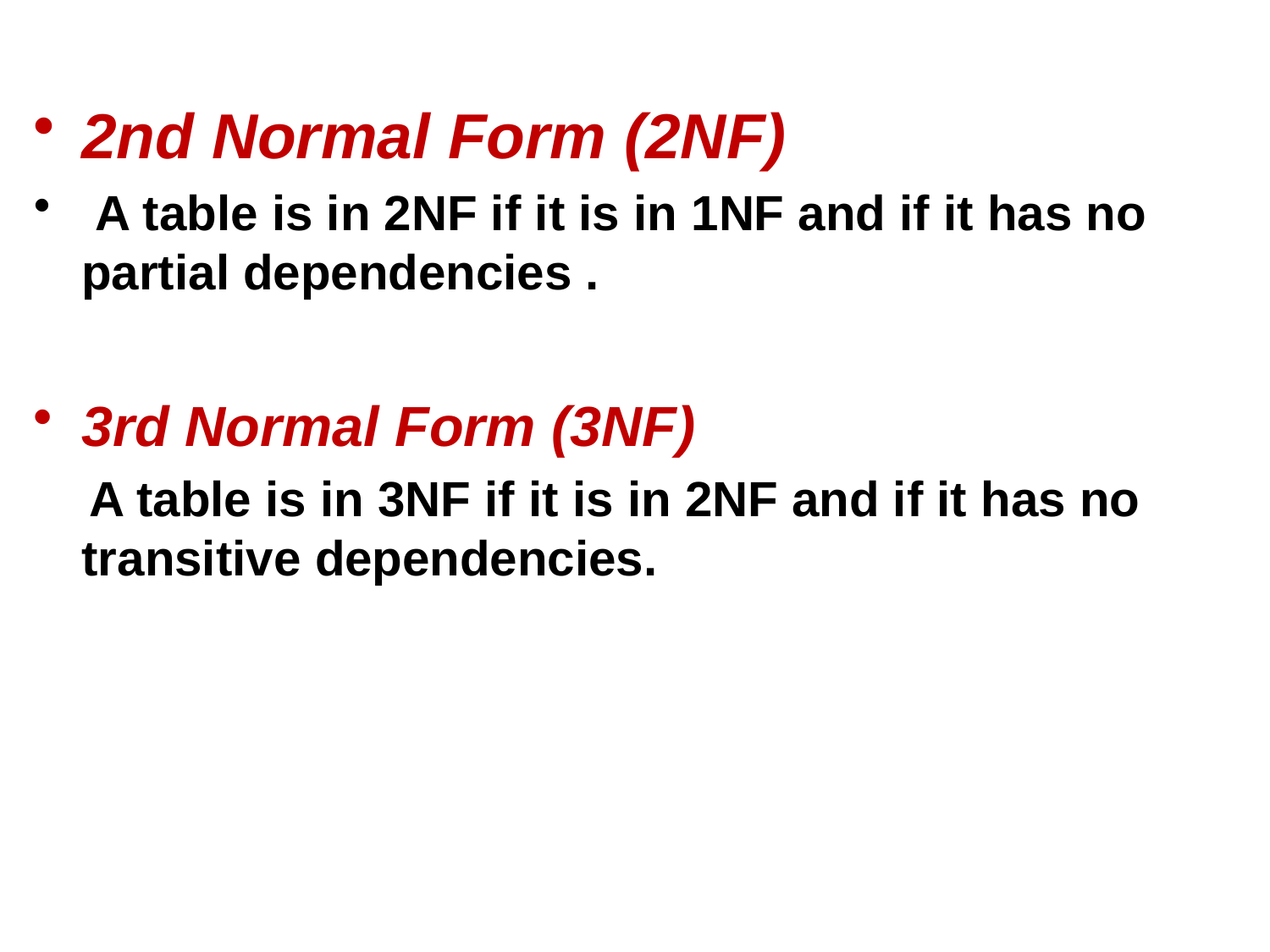

2nd Normal Form (2NF)
 A table is in 2NF if it is in 1NF and if it has no partial dependencies .

3rd Normal Form (3NF)
    A table is in 3NF if it is in 2NF and if it has no transitive dependencies.